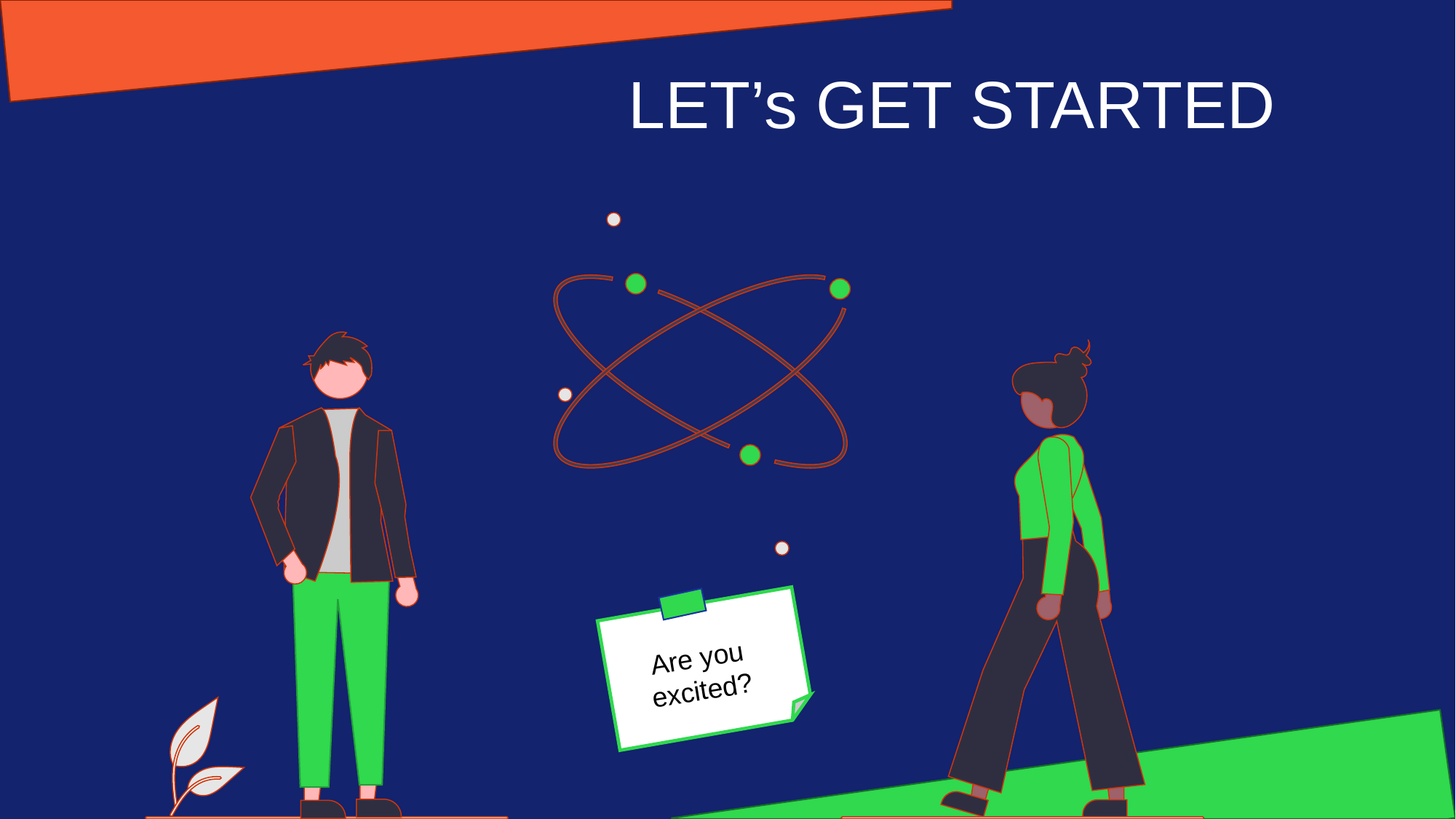

# LET’s GET STARTED

Are you excited?